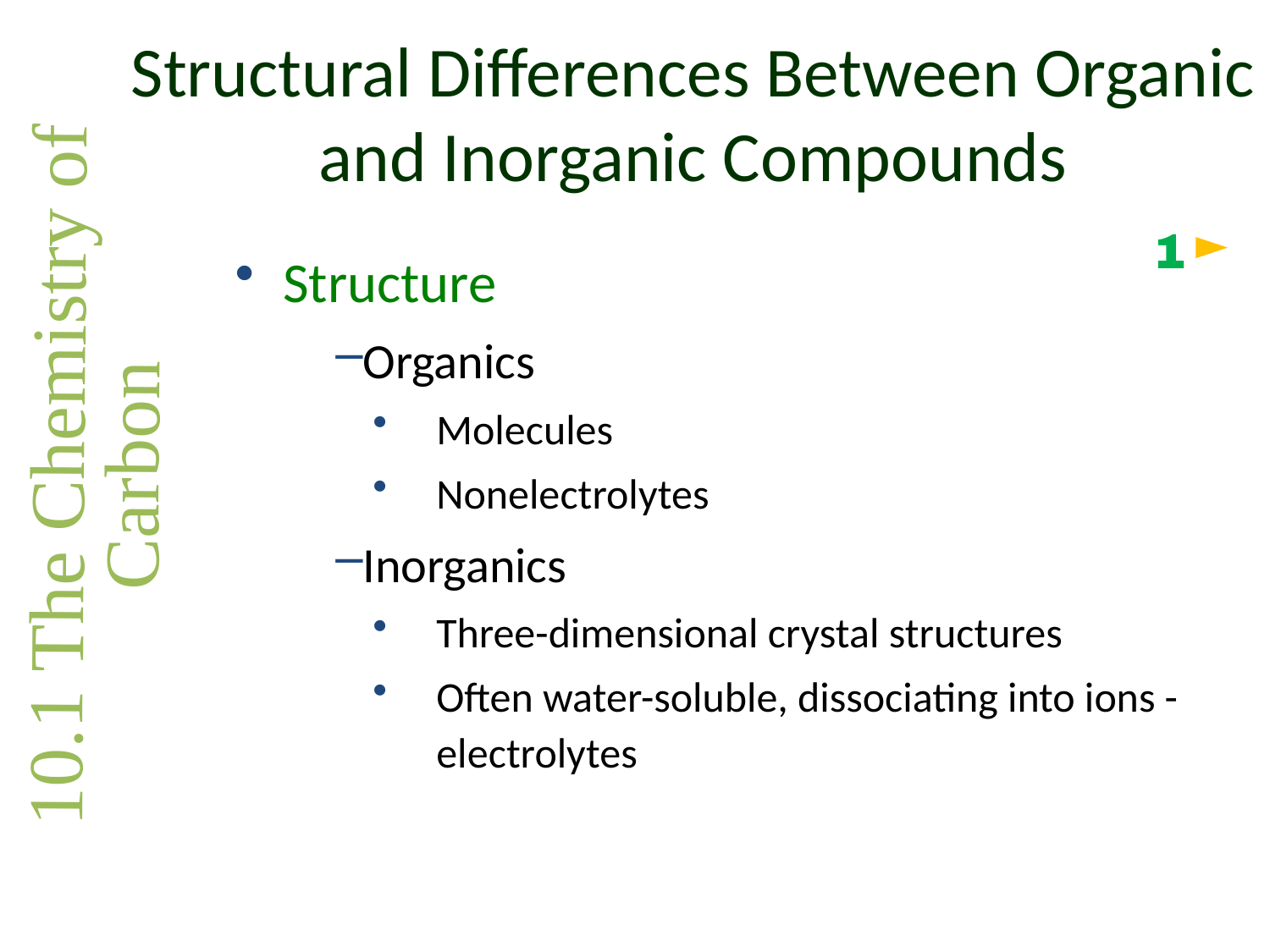

# Structural Differences Between Organic and Inorganic Compounds
1

Structure
Organics
Molecules
Nonelectrolytes
Inorganics
Three-dimensional crystal structures
Often water-soluble, dissociating into ions -electrolytes
10.1 The Chemistry of Carbon